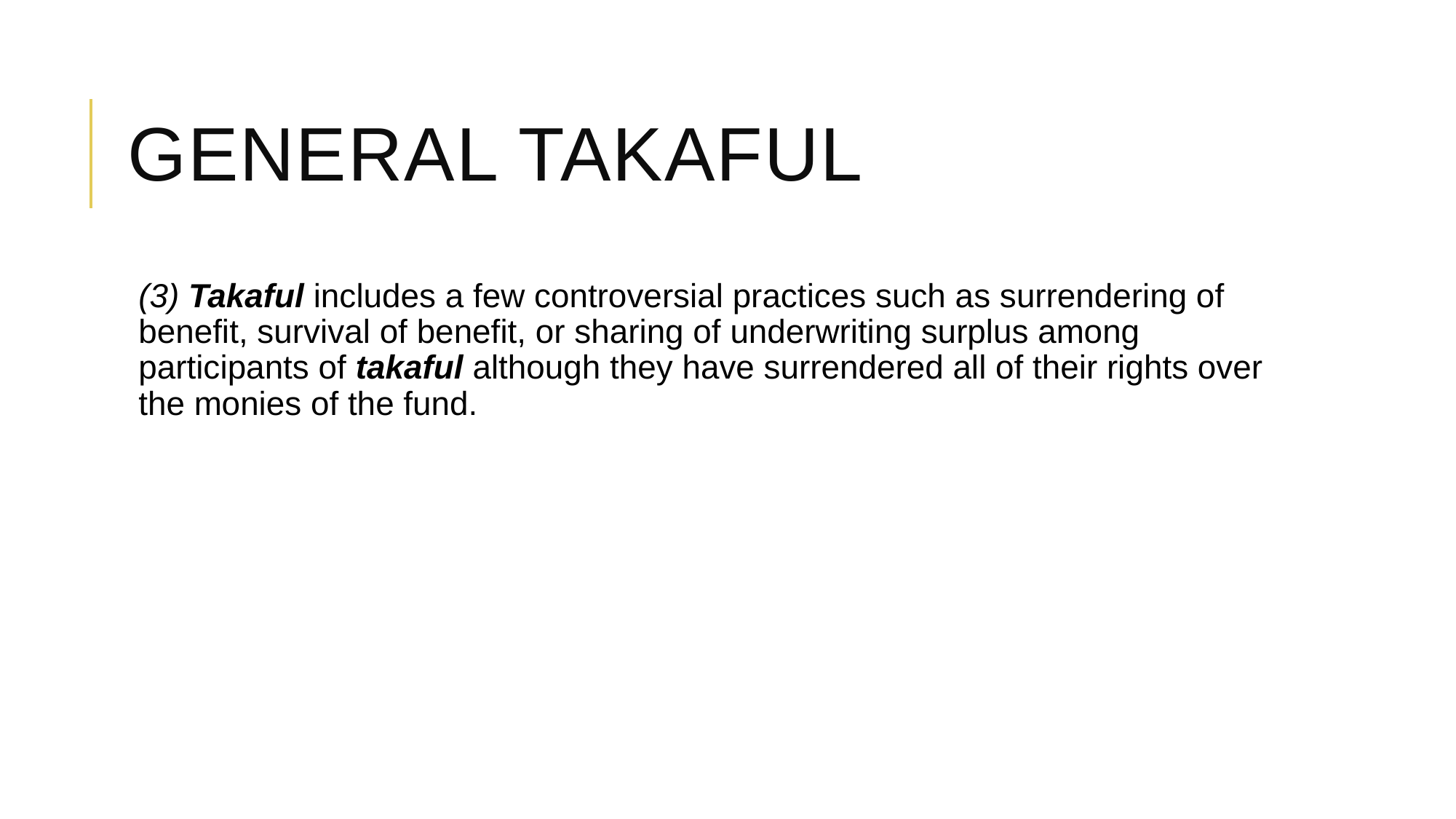

# General Takaful
(3) Takaful includes a few controversial practices such as surrendering of benefit, survival of benefit, or sharing of underwriting surplus among participants of takaful although they have surrendered all of their rights over the monies of the fund.